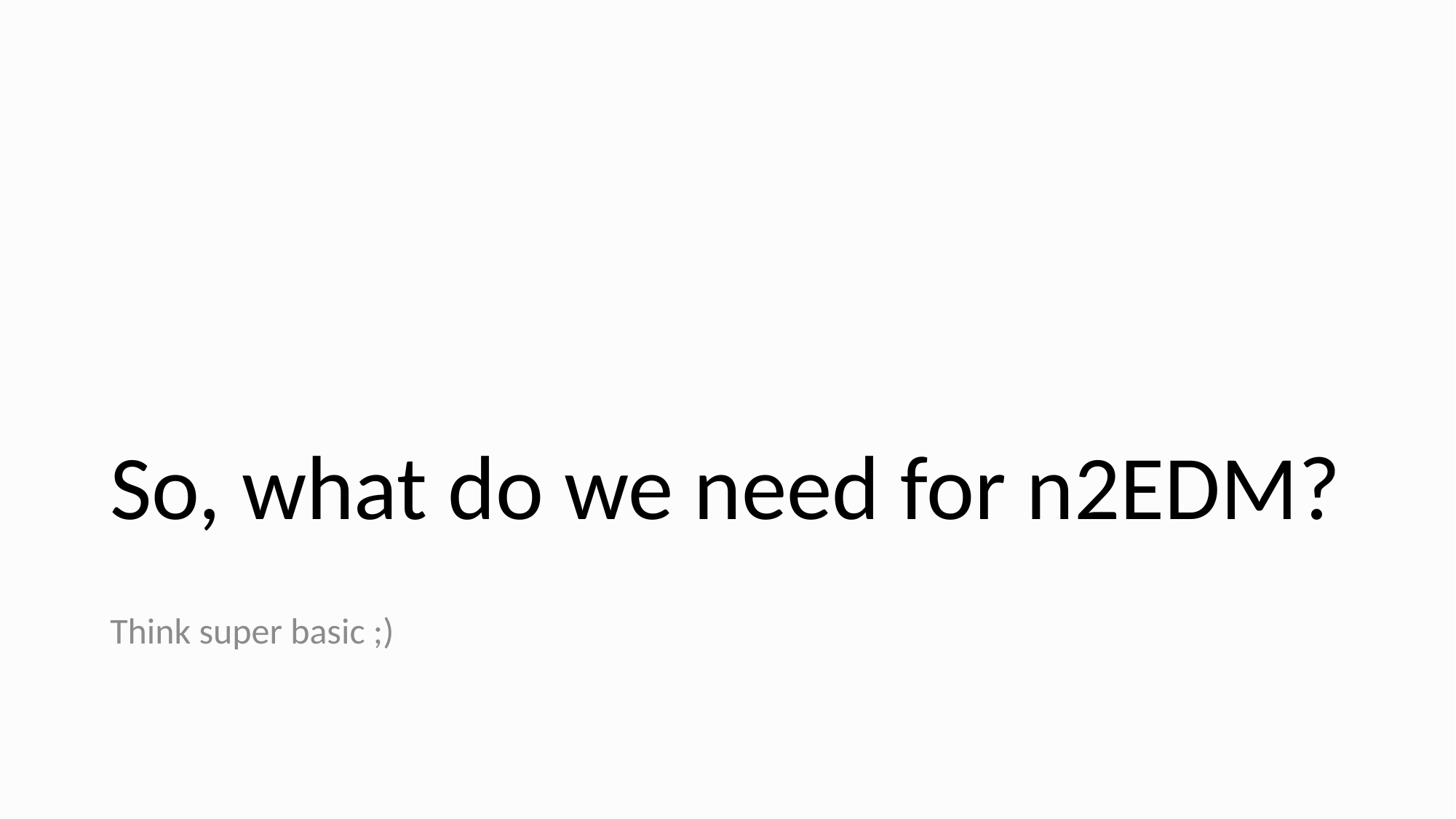

# So, what do we need for n2EDM?

Think super basic ;)